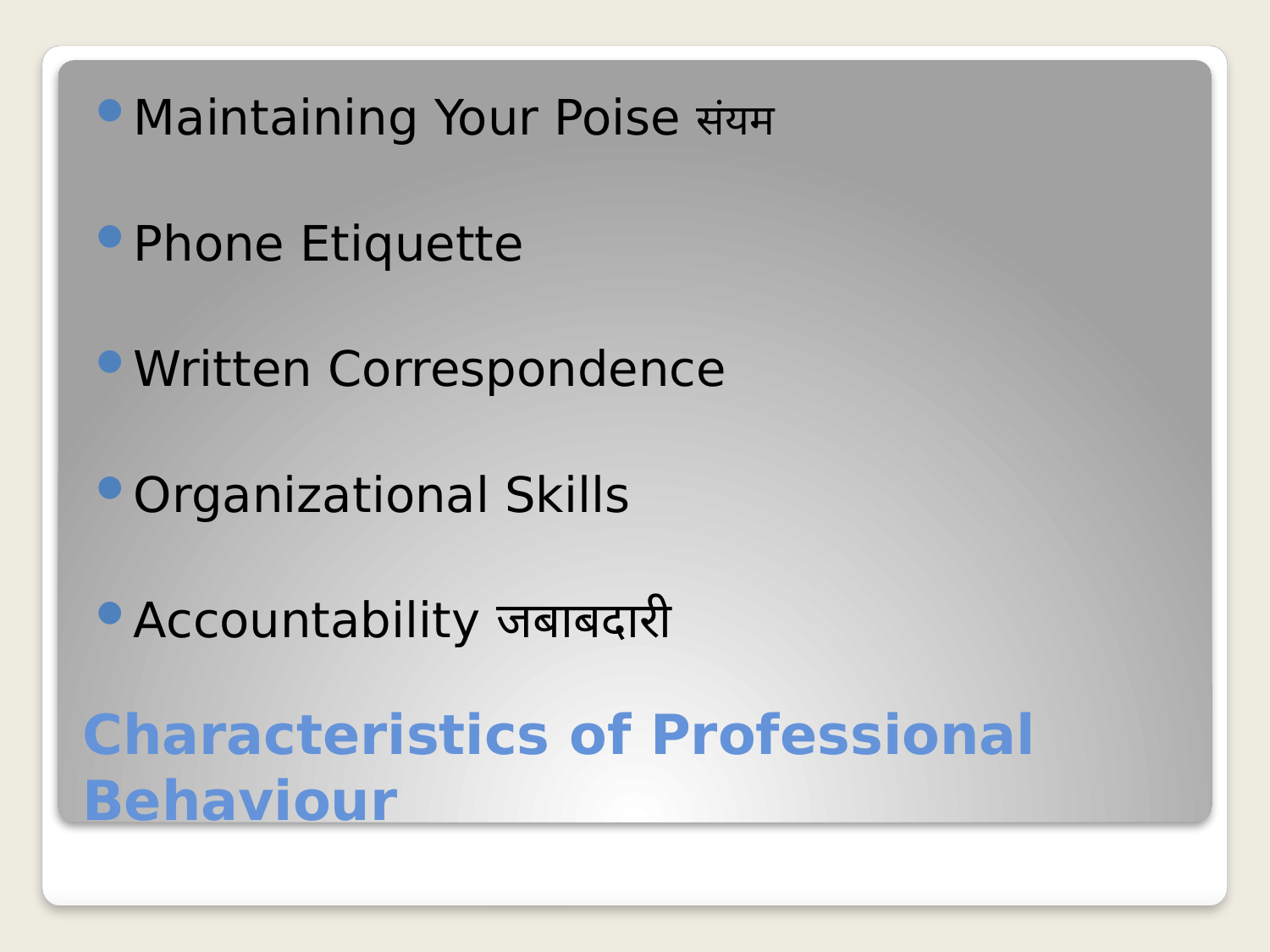

Maintaining Your Poise संयम

Phone Etiquette

Written Correspondence

Organizational Skills

Accountability जबाबदारी
# Characteristics of Professional Behaviour